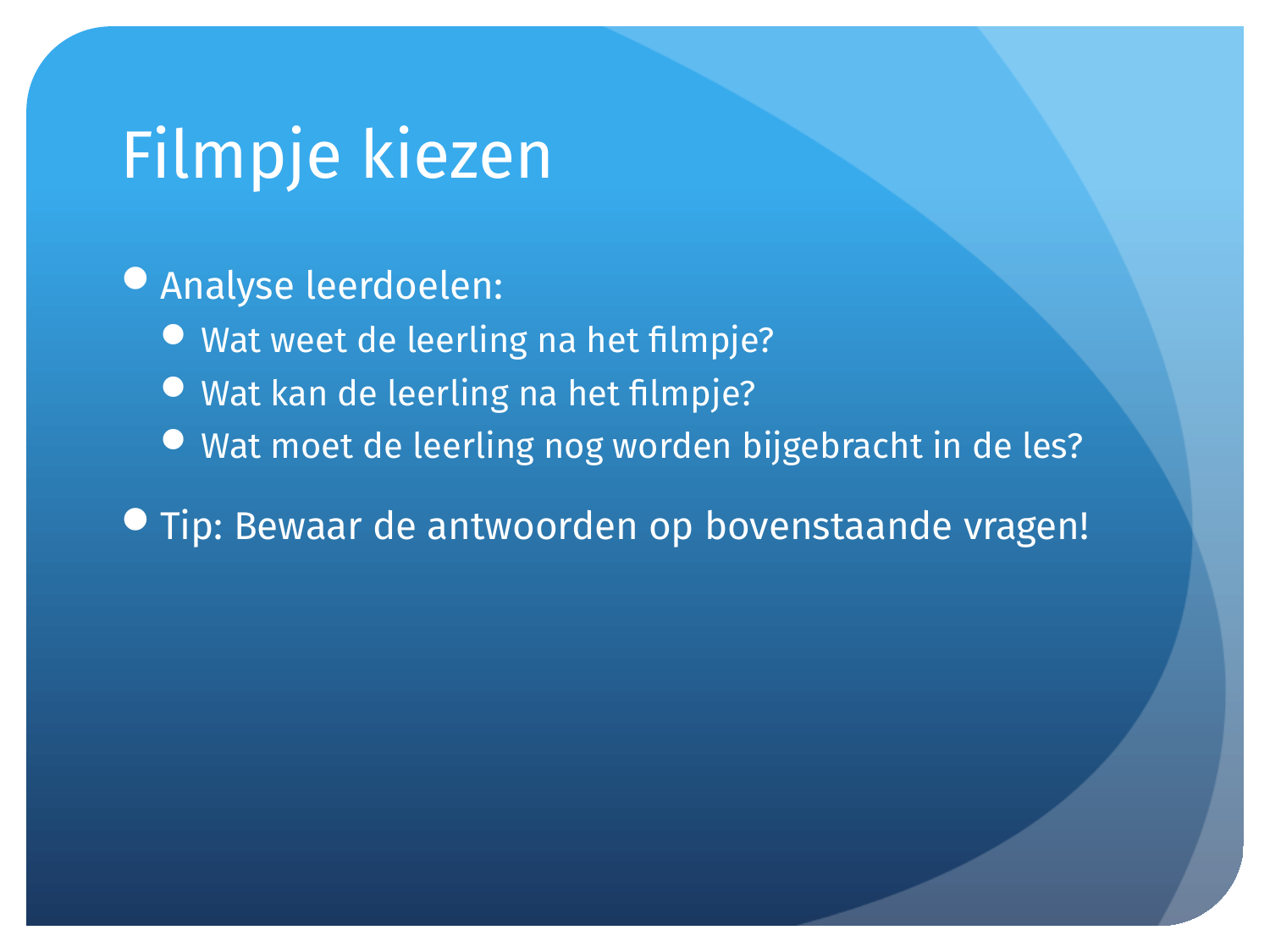

# Filmpje kiezen
Analyse leerdoelen:
Wat weet de leerling na het filmpje?
Wat kan de leerling na het filmpje?
Wat moet de leerling nog worden bijgebracht in de les?
Tip: Bewaar de antwoorden op bovenstaande vragen!